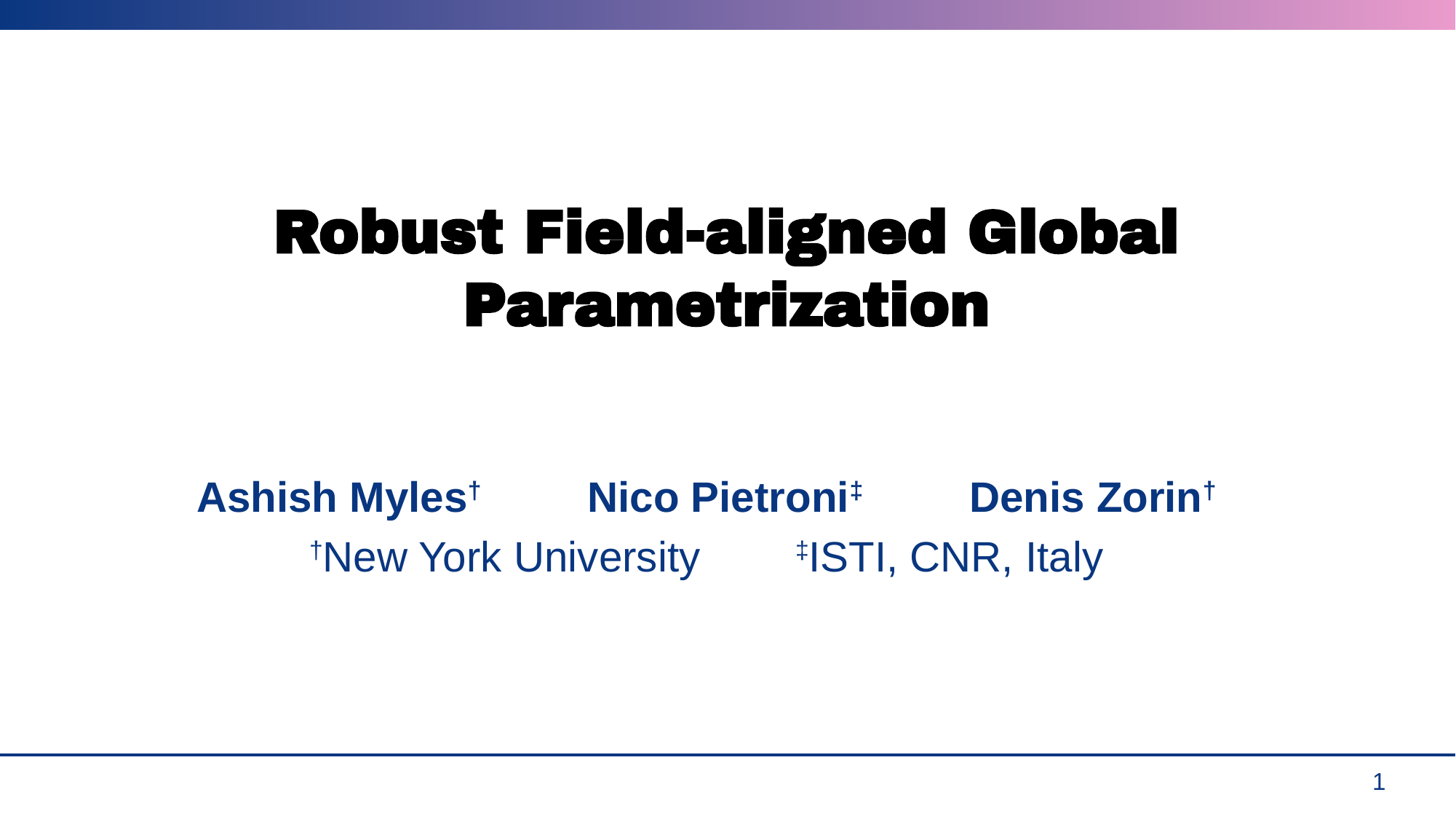

# Robust Field-aligned Global Parametrization
Ashish Myles†         Nico Pietroni‡         Denis Zorin†
†New York University        ‡ISTI, CNR, Italy